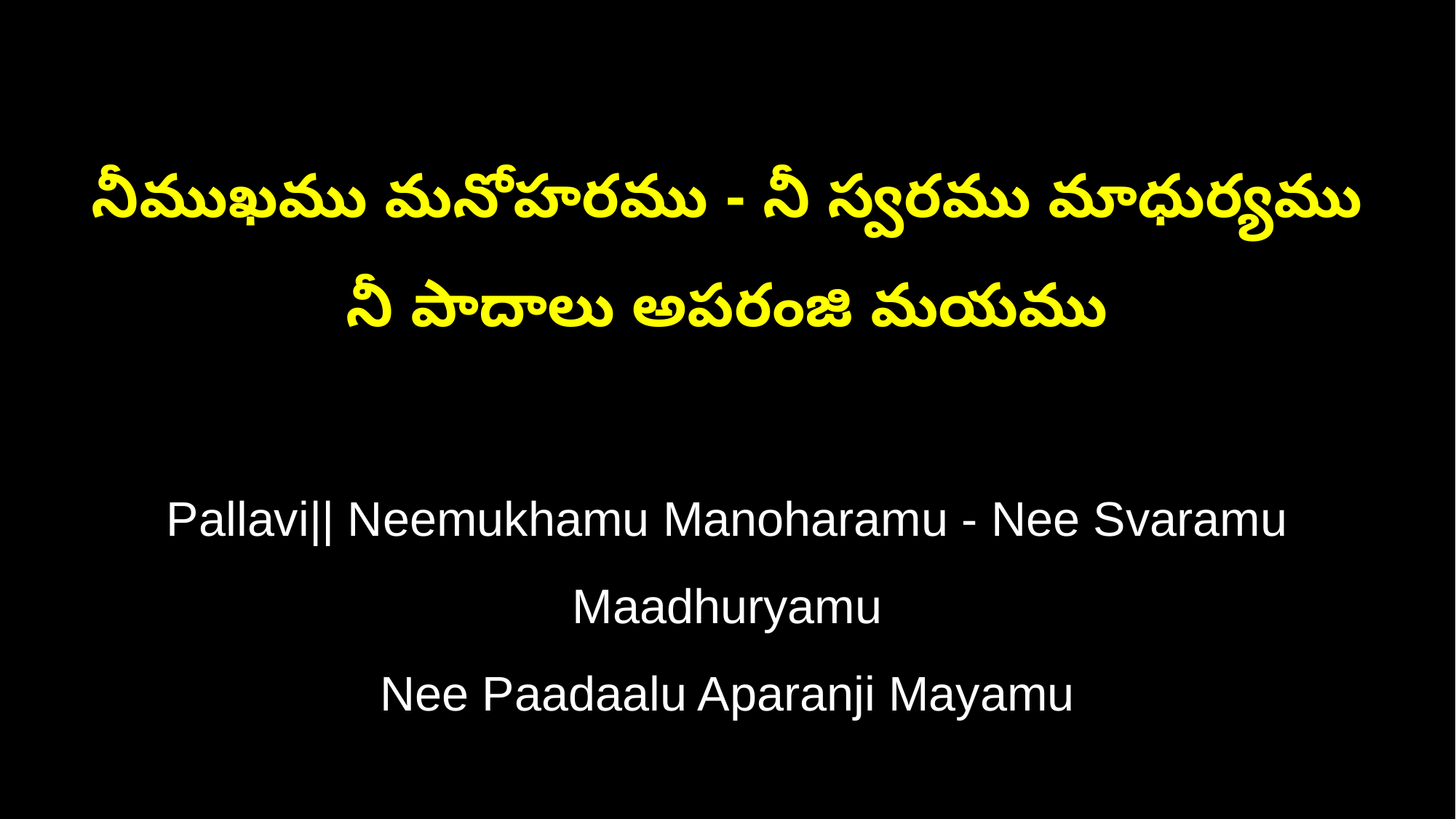

నీముఖము మనోహరము - నీ స్వరము మాధుర్యము
నీ పాదాలు అపరంజి మయము
Pallavi|| Neemukhamu Manoharamu - Nee Svaramu Maadhuryamu
Nee Paadaalu Aparanji Mayamu